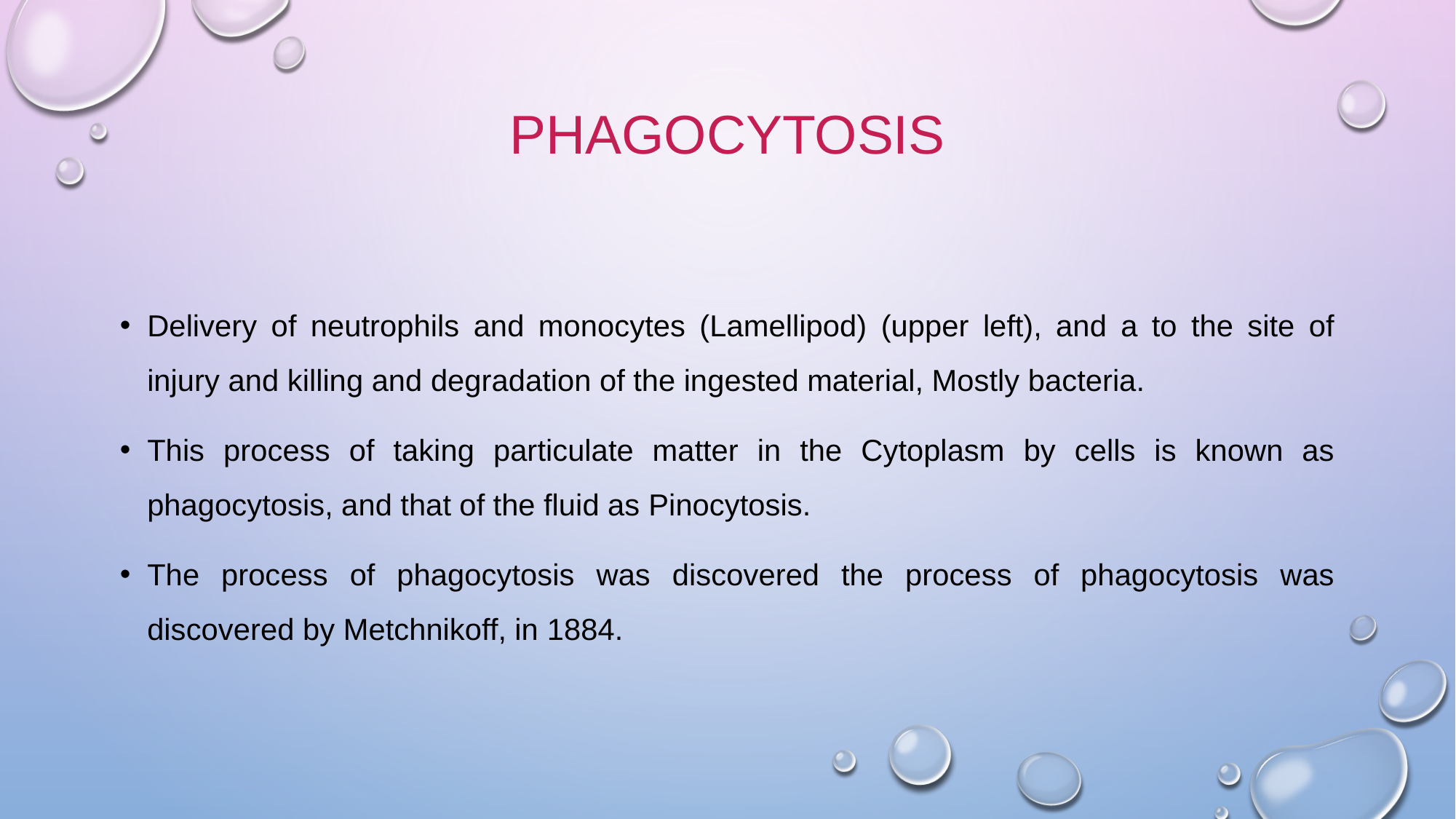

# PhagocytosIs
Delivery of neutrophils and monocytes (Lamellipod) (upper left), and a to the site of injury and killing and degradation of the ingested material, Mostly bacteria.
This process of taking particulate matter in the Cytoplasm by cells is known as phagocytosis, and that of the fluid as Pinocytosis.
The process of phagocytosis was discovered the process of phagocytosis was discovered by Metchnikoff, in 1884.